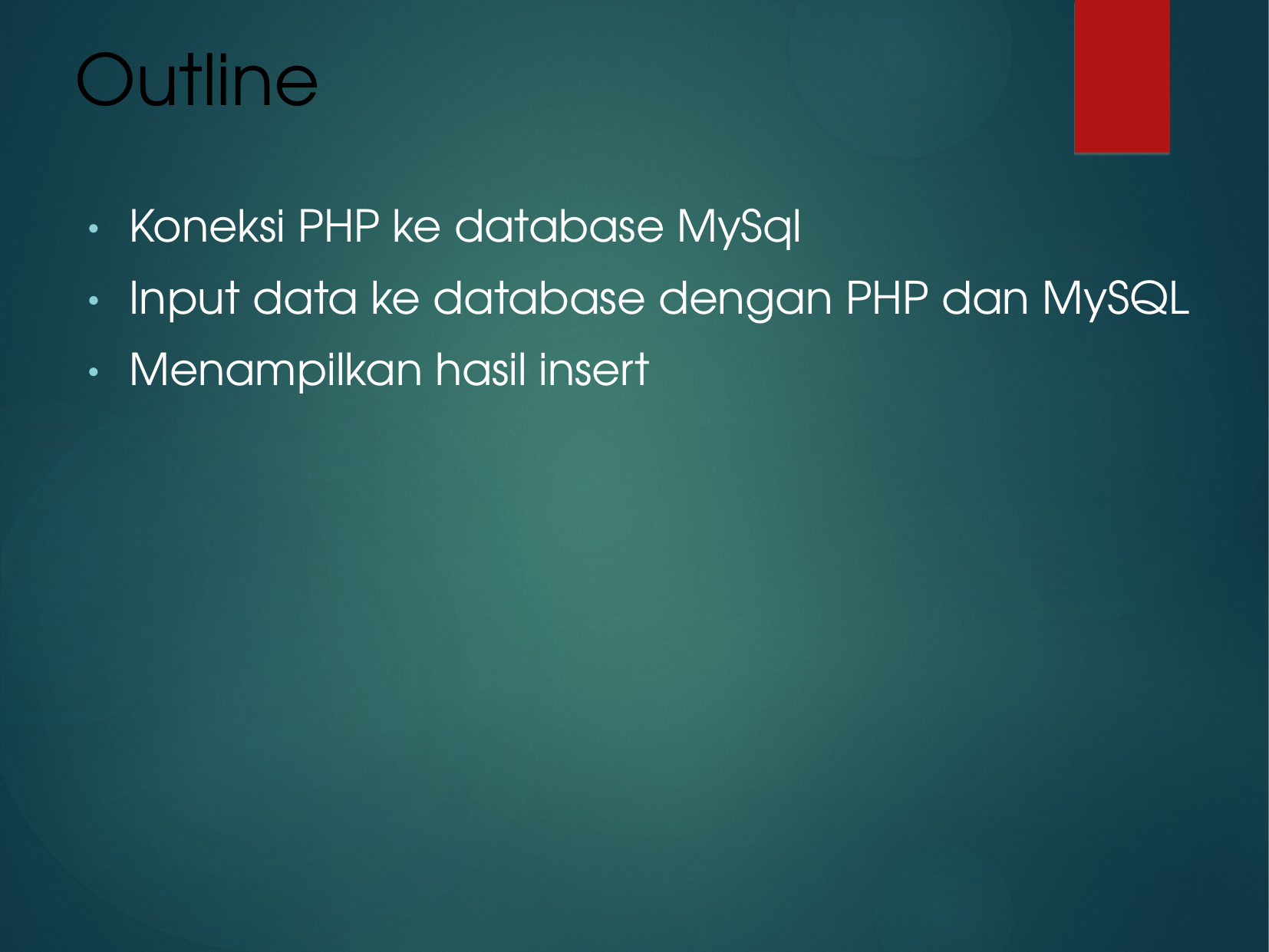

# Outline
Koneksi PHP ke database MySql
Input data ke database dengan PHP dan MySQL
Menampilkan hasil insert